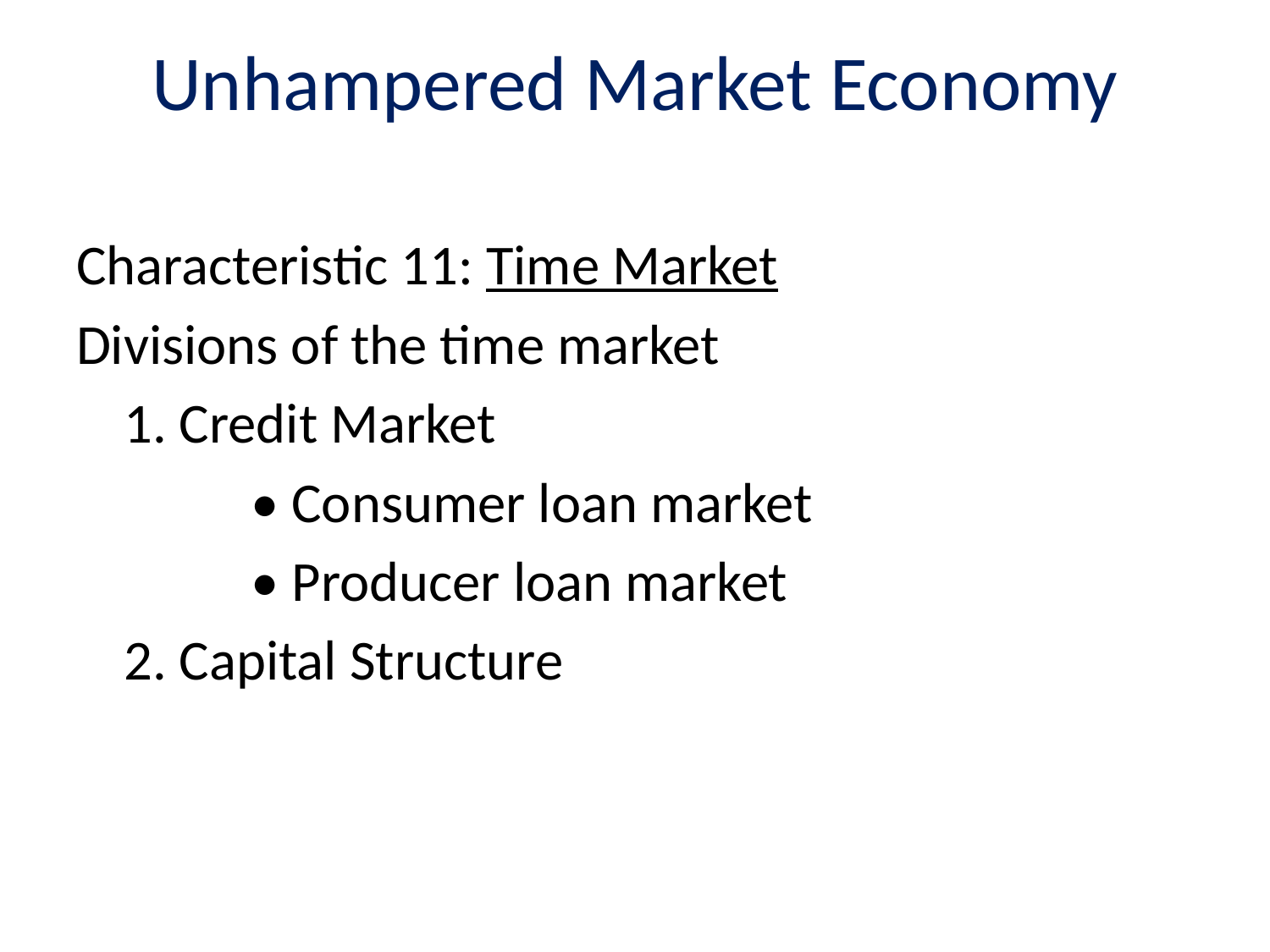

# Unhampered Market Economy
Characteristic 11: Time Market
Divisions of the time market
	1. Credit Market
		• Consumer loan market
		• Producer loan market
	2. Capital Structure